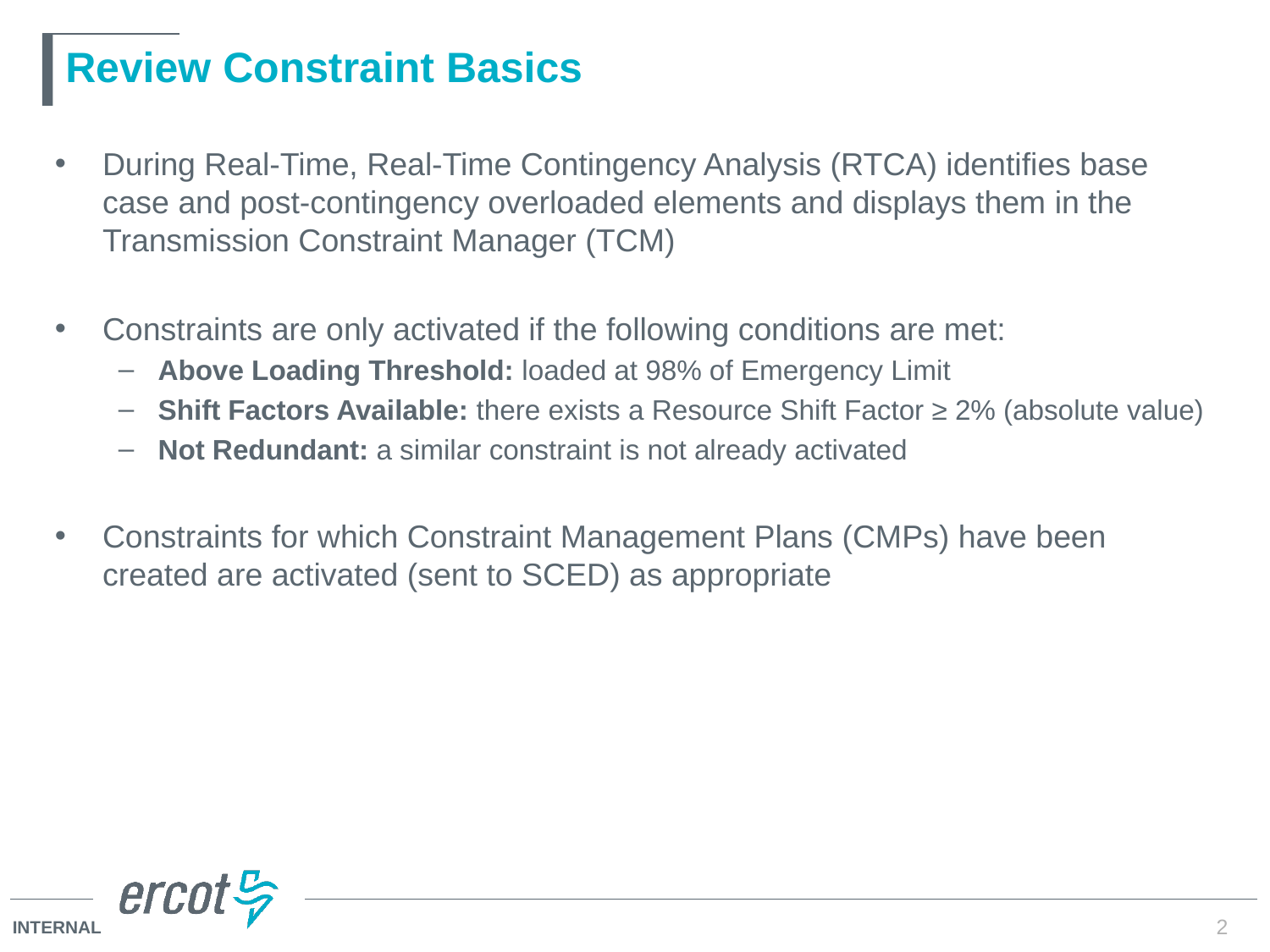

# Review Constraint Basics
During Real-Time, Real-Time Contingency Analysis (RTCA) identifies base case and post-contingency overloaded elements and displays them in the Transmission Constraint Manager (TCM)

Constraints are only activated if the following conditions are met:
Above Loading Threshold: loaded at 98% of Emergency Limit
Shift Factors Available: there exists a Resource Shift Factor ≥ 2% (absolute value)
Not Redundant: a similar constraint is not already activated

Constraints for which Constraint Management Plans (CMPs) have been created are activated (sent to SCED) as appropriate

2